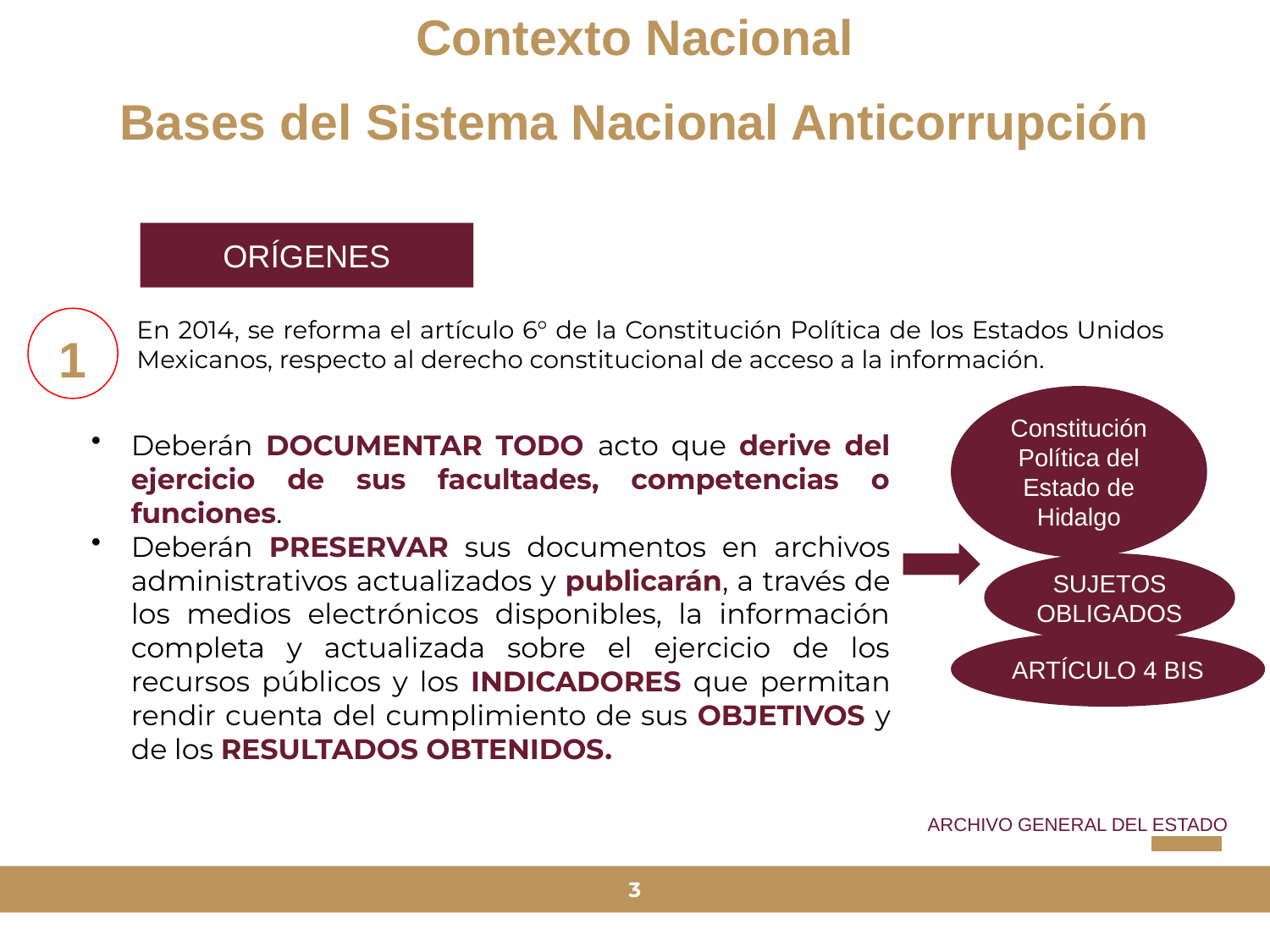

Contexto Nacional
Bases del Sistema Nacional Anticorrupción
ORÍGENES
En 2014, se reforma el artículo 6° de la Constitución Política de los Estados Unidos Mexicanos, respecto al derecho constitucional de acceso a la información.
1
Constitución Política del Estado de Hidalgo
Deberán DOCUMENTAR TODO acto que derive del ejercicio de sus facultades, competencias o funciones.
Deberán PRESERVAR sus documentos en archivos administrativos actualizados y publicarán, a través de los medios electrónicos disponibles, la información completa y actualizada sobre el ejercicio de los recursos públicos y los INDICADORES que permitan rendir cuenta del cumplimiento de sus OBJETIVOS y de los RESULTADOS OBTENIDOS.

SUJETOS OBLIGADOS
ARTÍCULO 4 BIS
ARCHIVO GENERAL DEL ESTADO

3